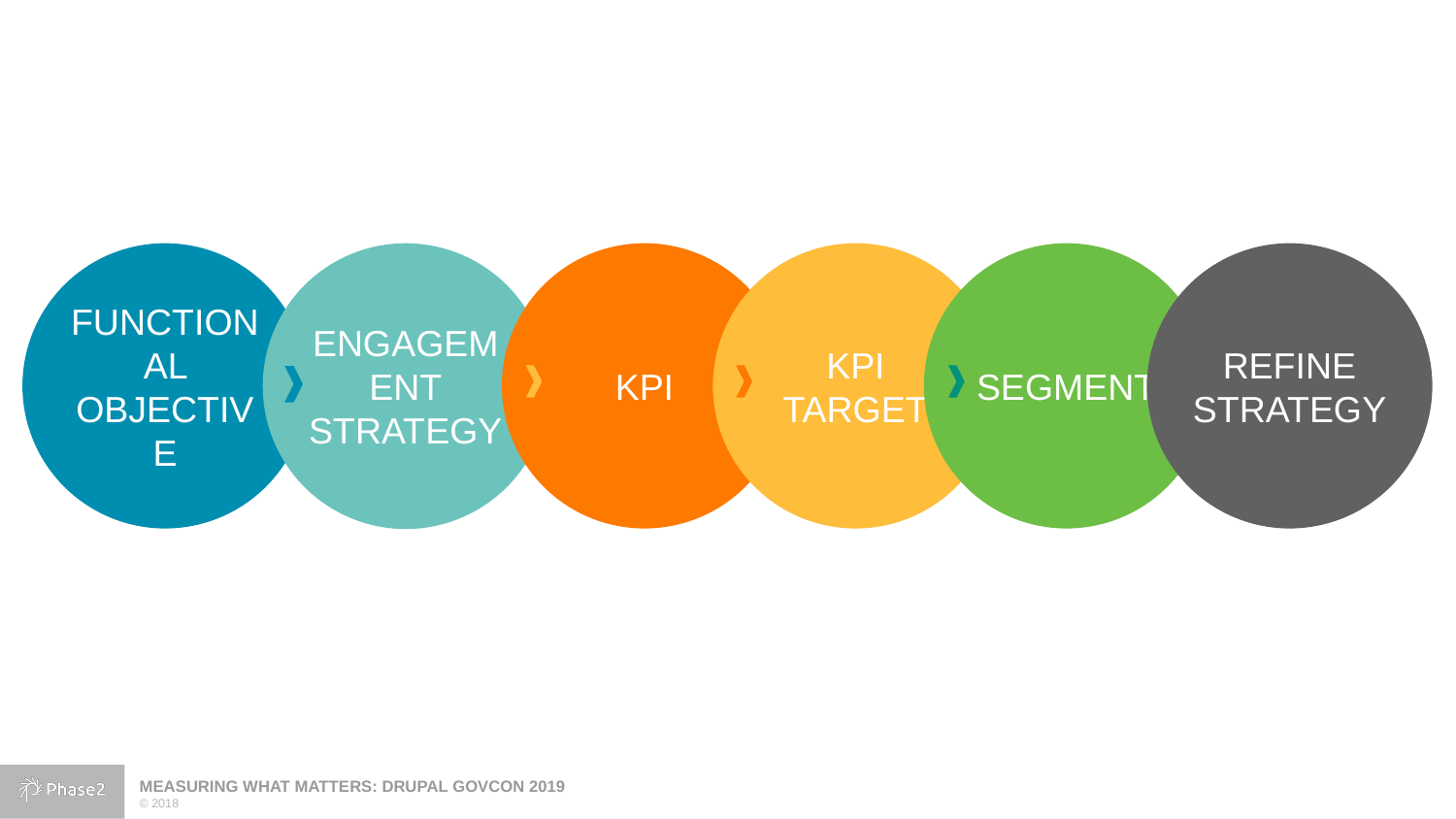

KPI

KPI
TARGET

SEGMENT

REFINE STRATEGY
FUNCTIONAL OBJECTIVE
ENGAGEMENT
STRATEGY